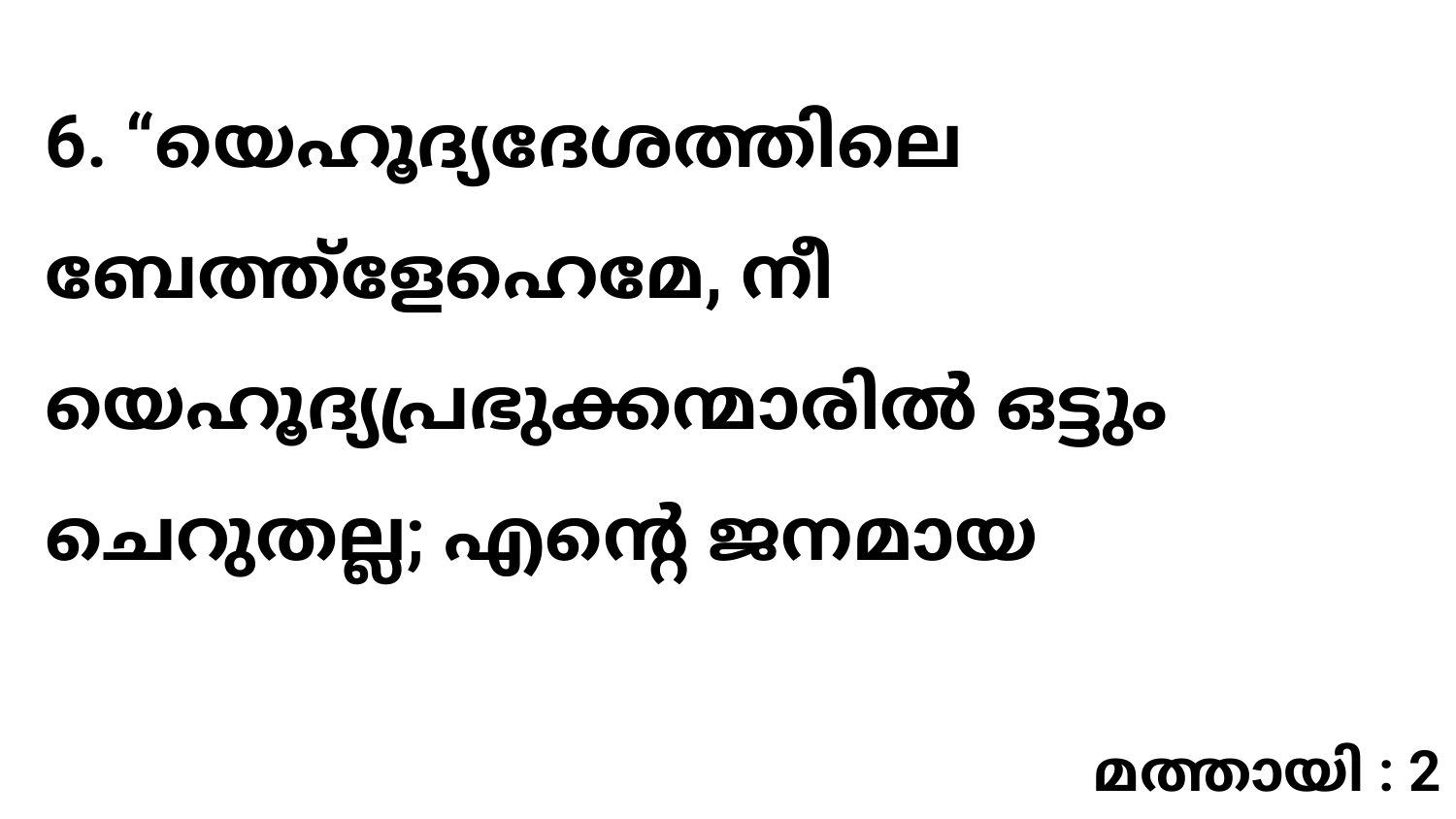

6. “യെഹൂദ്യദേശത്തിലെ ബേത്ത്ളേഹെമേ, നീ യെഹൂദ്യപ്രഭുക്കന്മാരിൽ ഒട്ടും ചെറുതല്ല; എന്റെ ജനമായ
മത്തായി : 2